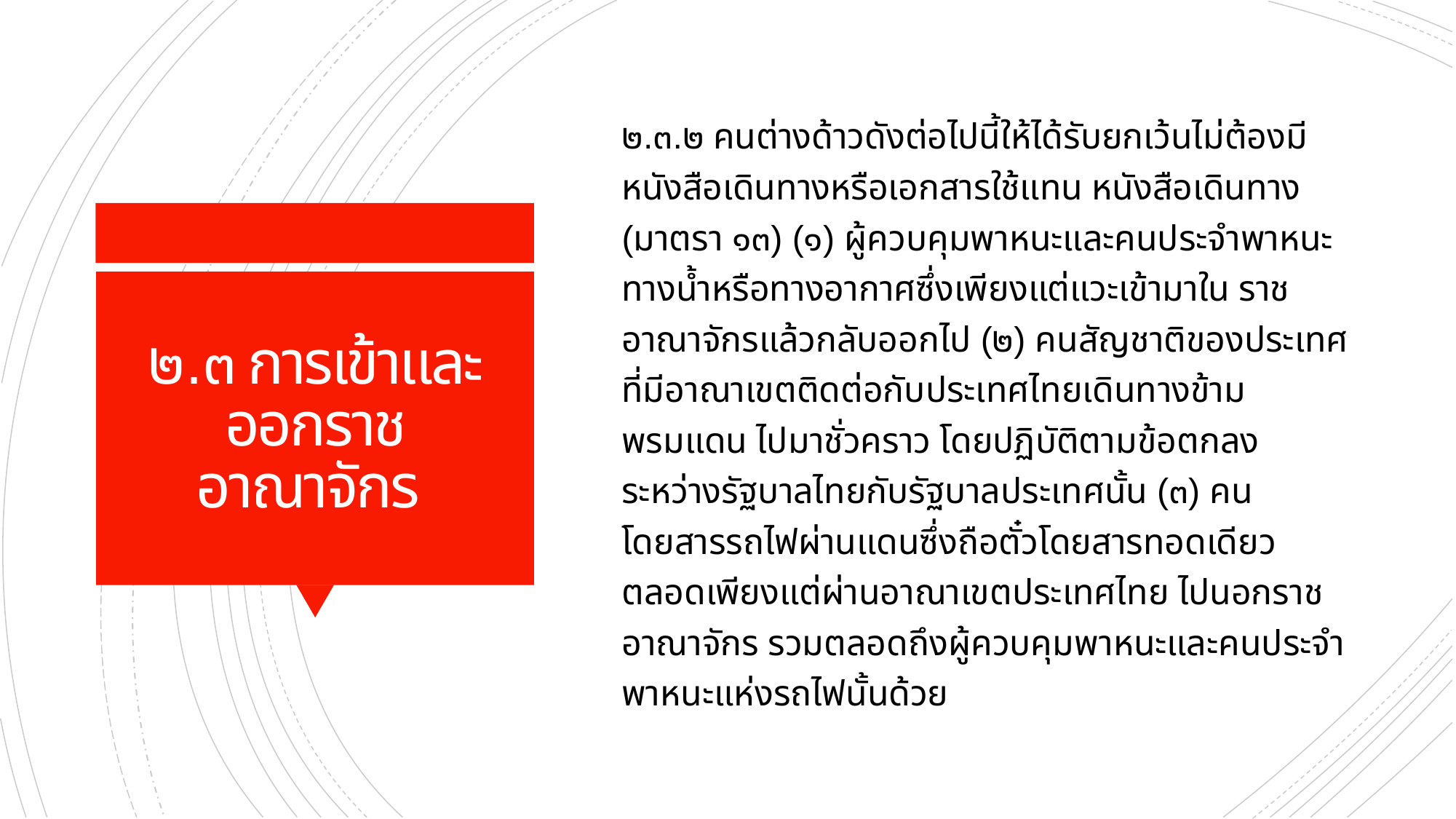

๒.๓.๒ คนต่างด้าวดังต่อไปนี้ให้ได้รับยกเว้นไม่ต้องมีหนังสือเดินทางหรือเอกสารใช้แทน หนังสือเดินทาง (มาตรา ๑๓) (๑) ผู้ควบคุมพาหนะและคนประจำพาหนะทางน้ำหรือทางอากาศซึ่งเพียงแต่แวะเข้ามาใน ราชอาณาจักรแล้วกลับออกไป (๒) คนสัญชาติของประเทศที่มีอาณาเขตติดต่อกับประเทศไทยเดินทางข้ามพรมแดน ไปมาชั่วคราว โดยปฏิบัติตามข้อตกลงระหว่างรัฐบาลไทยกับรัฐบาลประเทศนั้น (๓) คนโดยสารรถไฟผ่านแดนซึ่งถือตั๋วโดยสารทอดเดียวตลอดเพียงแต่ผ่านอาณาเขตประเทศไทย ไปนอกราชอาณาจักร รวมตลอดถึงผู้ควบคุมพาหนะและคนประจำพาหนะแห่งรถไฟนั้นด้วย
# ๒.๓ การเข้าและออกราชอาณาจักร